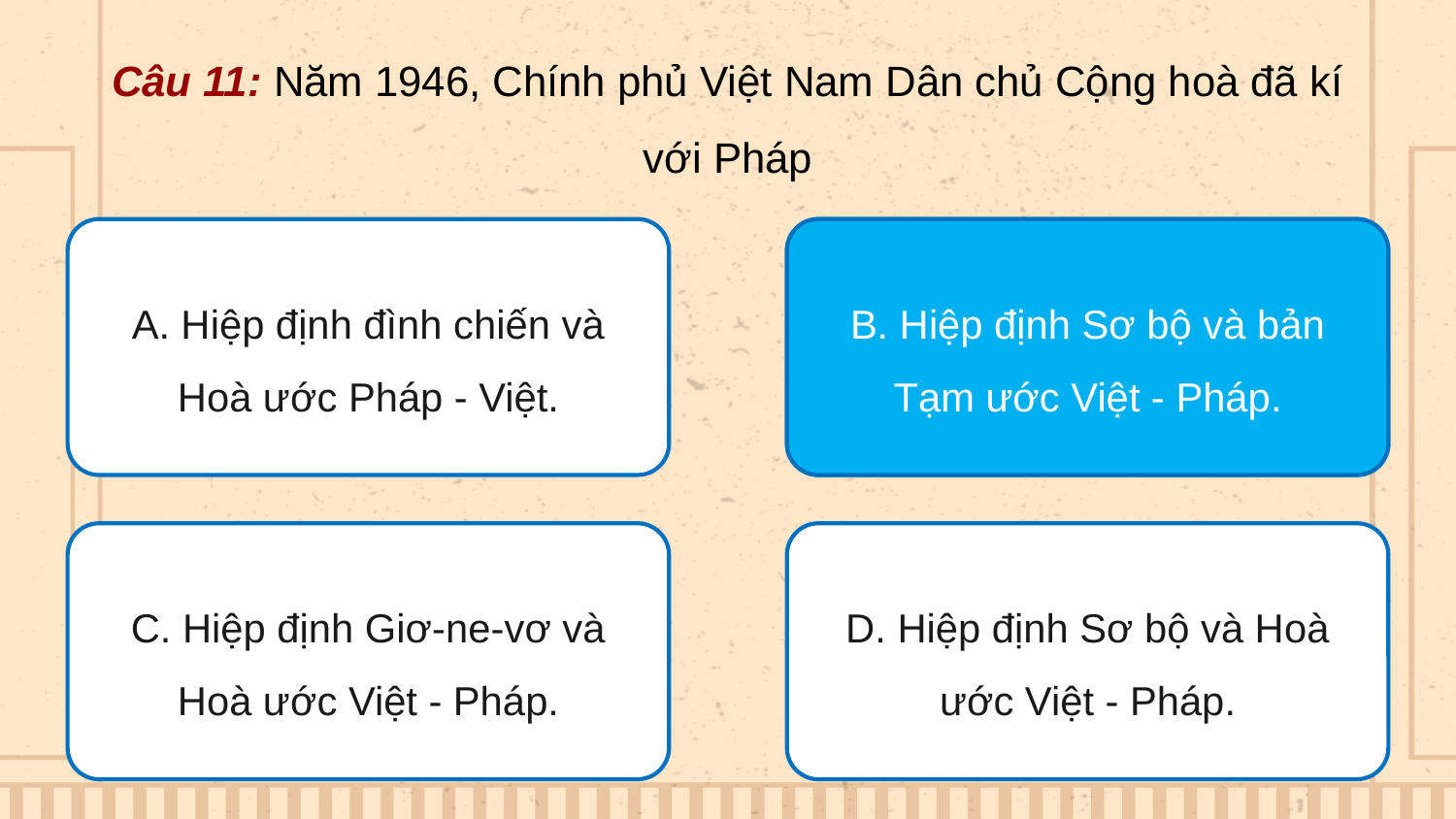

Câu 11: Năm 1946, Chính phủ Việt Nam Dân chủ Cộng hoà đã kí với Pháp
A. Hiệp định đình chiến và Hoà ước Pháp - Việt.
B. Hiệp định Sơ bộ và bản Tạm ước Việt - Pháp.
B. Hiệp định Sơ bộ và bản Tạm ước Việt - Pháp.
C. Hiệp định Giơ-ne-vơ và Hoà ước Việt - Pháp.
D. Hiệp định Sơ bộ và Hoà ước Việt - Pháp.